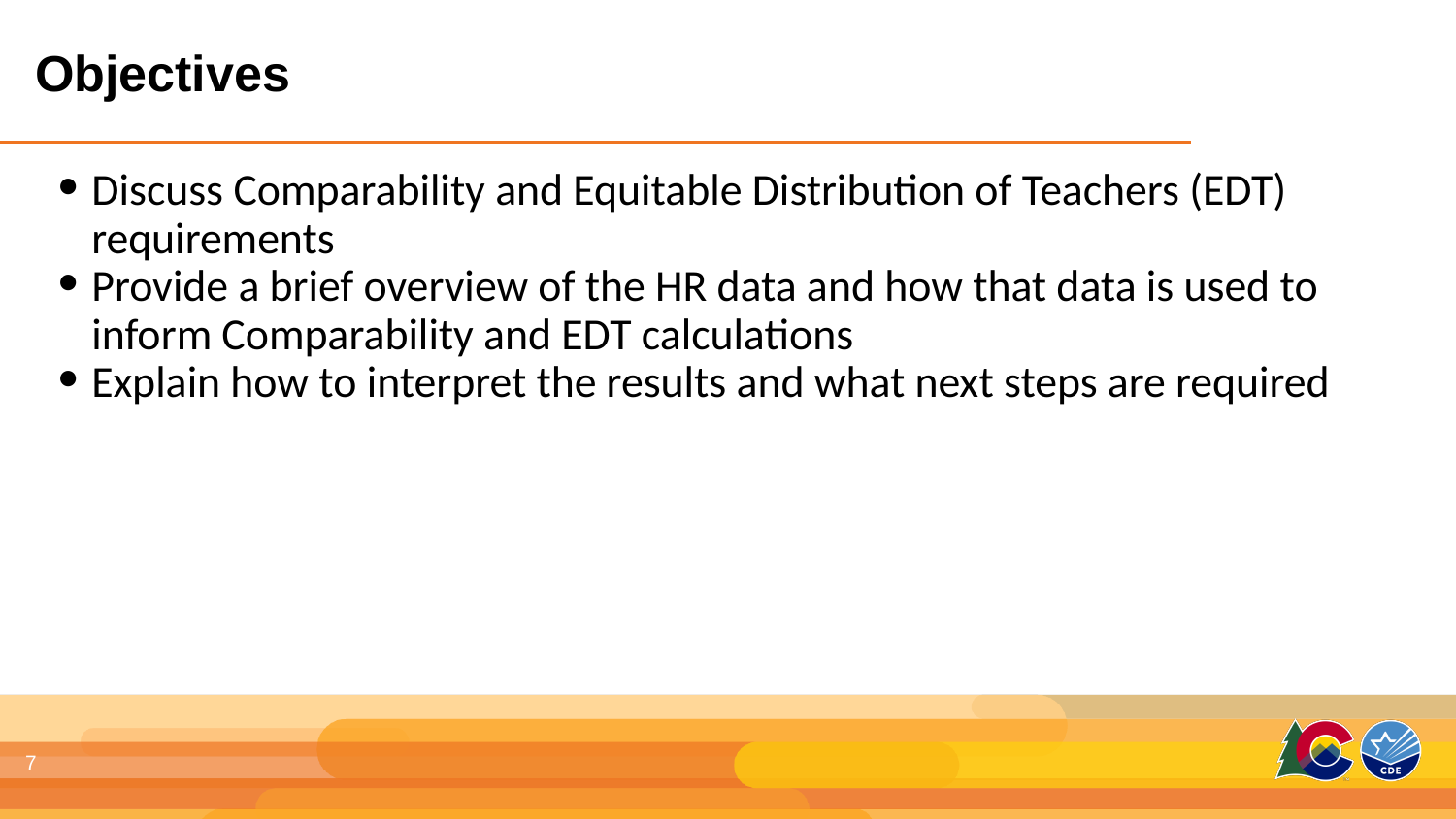

Objectives
Discuss Comparability and Equitable Distribution of Teachers (EDT) requirements
Provide a brief overview of the HR data and how that data is used to inform Comparability and EDT calculations
Explain how to interpret the results and what next steps are required